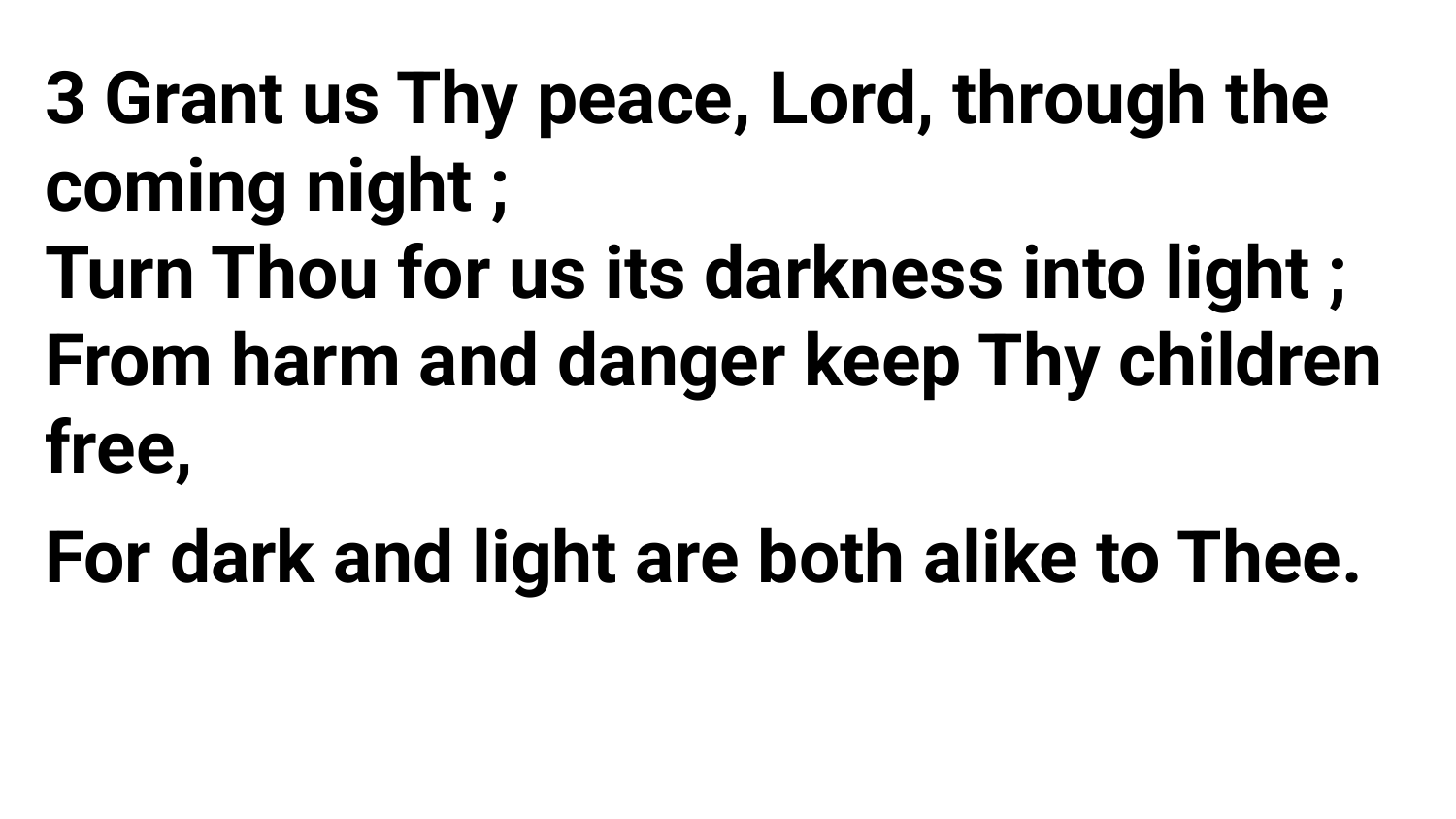

3 Grant us Thy peace, Lord, through the coming night ;
Turn Thou for us its darkness into light ;
From harm and danger keep Thy children free,
For dark and light are both alike to Thee.